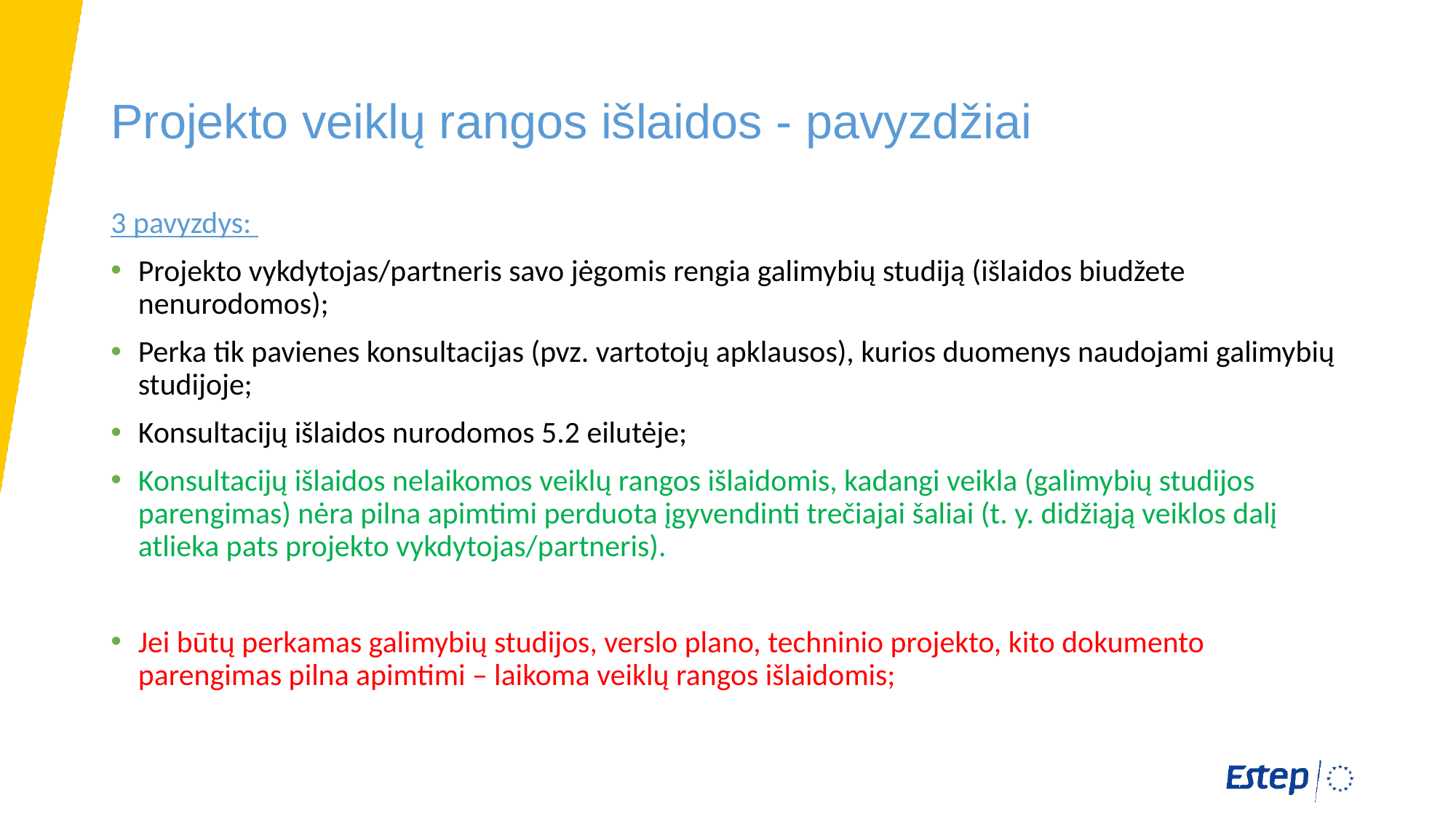

# Projekto veiklų rangos išlaidos - pavyzdžiai
3 pavyzdys:
Projekto vykdytojas/partneris savo jėgomis rengia galimybių studiją (išlaidos biudžete nenurodomos);
Perka tik pavienes konsultacijas (pvz. vartotojų apklausos), kurios duomenys naudojami galimybių studijoje;
Konsultacijų išlaidos nurodomos 5.2 eilutėje;
Konsultacijų išlaidos nelaikomos veiklų rangos išlaidomis, kadangi veikla (galimybių studijos parengimas) nėra pilna apimtimi perduota įgyvendinti trečiajai šaliai (t. y. didžiąją veiklos dalį atlieka pats projekto vykdytojas/partneris).

Jei būtų perkamas galimybių studijos, verslo plano, techninio projekto, kito dokumento parengimas pilna apimtimi – laikoma veiklų rangos išlaidomis;